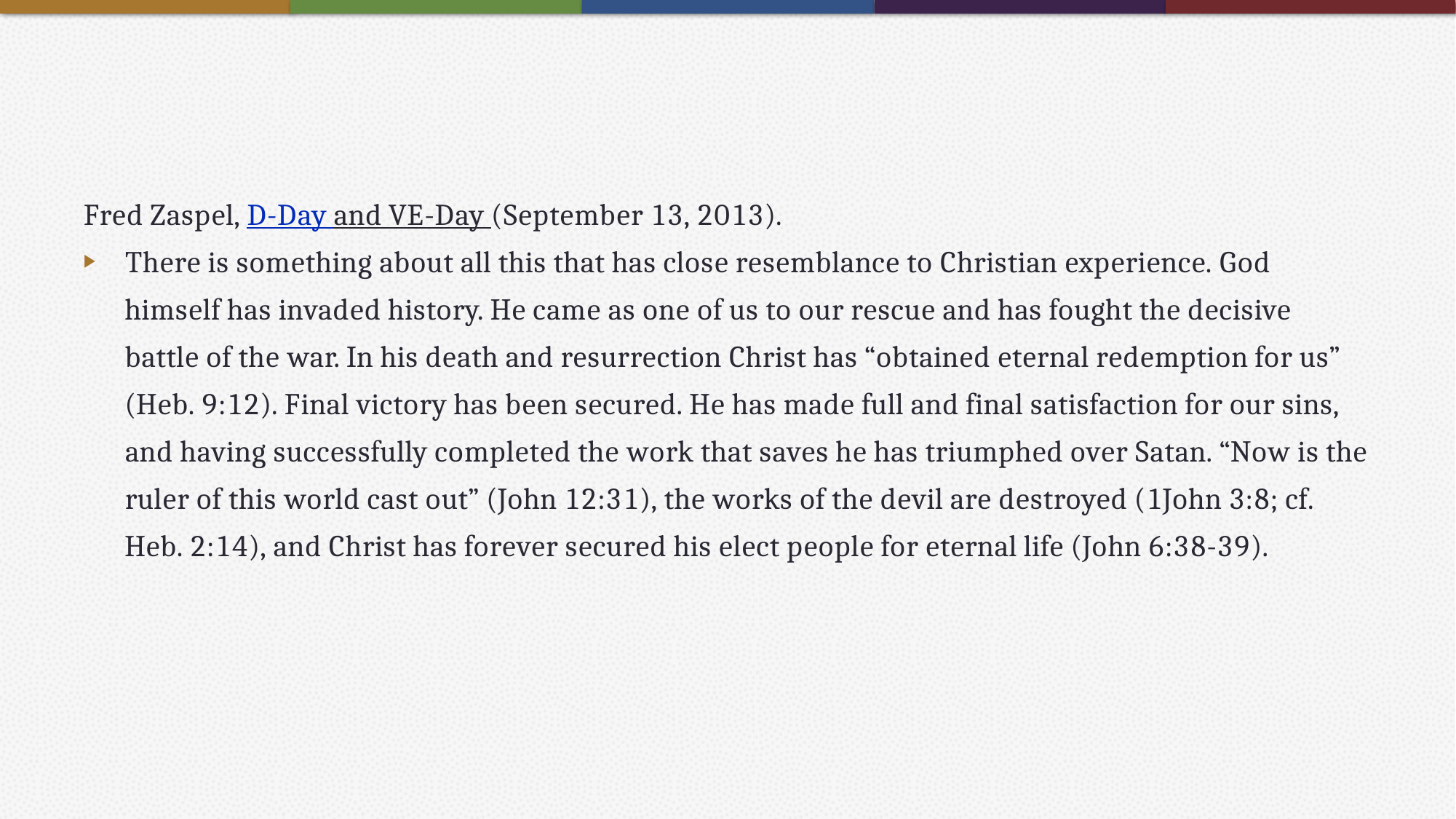

#
Fred Zaspel, D-Day and VE-Day (September 13, 2013).
There is something about all this that has close resemblance to Christian experience. God himself has invaded history. He came as one of us to our rescue and has fought the decisive battle of the war. In his death and resurrection Christ has “obtained eternal redemption for us” (Heb. 9:12). Final victory has been secured. He has made full and final satisfaction for our sins, and having successfully completed the work that saves he has triumphed over Satan. “Now is the ruler of this world cast out” (John 12:31), the works of the devil are destroyed (1John 3:8; cf. Heb. 2:14), and Christ has forever secured his elect people for eternal life (John 6:38-39).